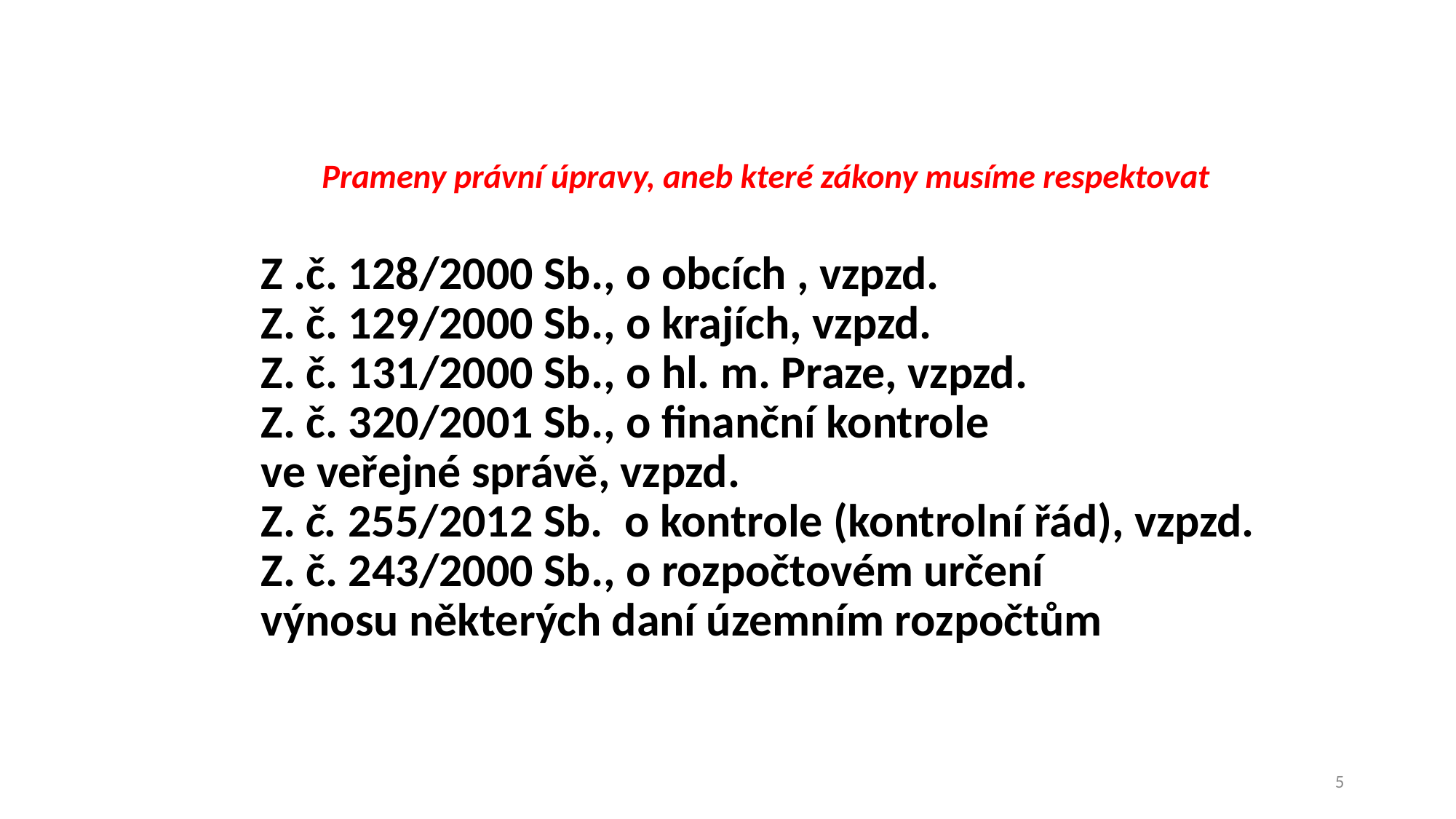

Prameny právní úpravy, aneb které zákony musíme respektovat

                   Z .č. 128/2000 Sb., o obcích , vzpzd.
                   Z. č. 129/2000 Sb., o krajích, vzpzd.
                   Z. č. 131/2000 Sb., o hl. m. Praze, vzpzd.
                   Z. č. 320/2001 Sb., o finanční kontrole
                   ve veřejné správě, vzpzd.
                   Z. č. 255/2012 Sb.  o kontrole (kontrolní řád), vzpzd.
                   Z. č. 243/2000 Sb., o rozpočtovém určení
                   výnosu některých daní územním rozpočtům

5